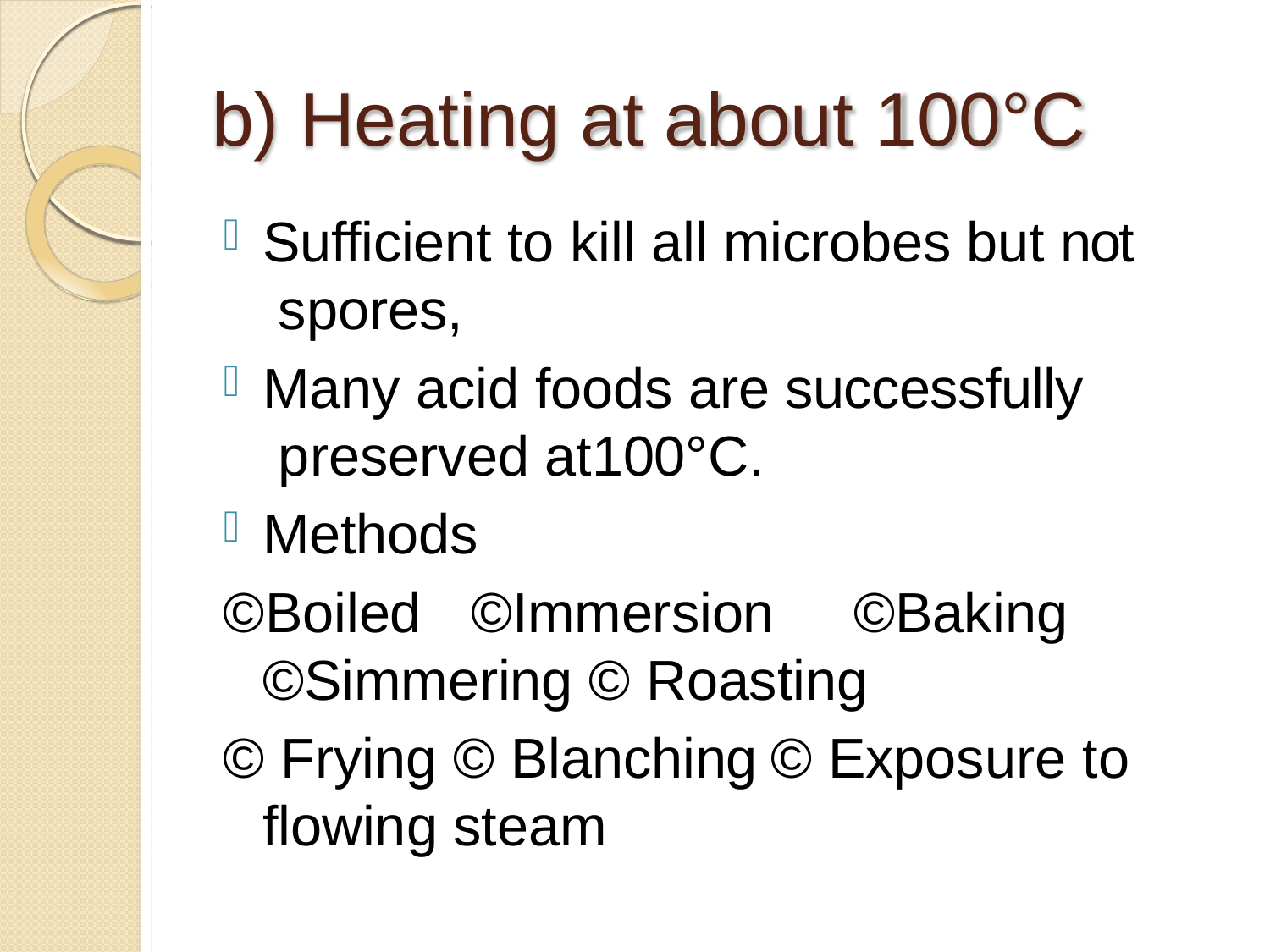

# b) Heating at about 100°C
Sufficient to kill all microbes but not  spores,
Many acid foods are successfully  preserved at100°C.
Methods
©Boiled	©Immersion	©Baking
©Simmering © Roasting
© Frying © Blanching	© Exposure to  flowing steam